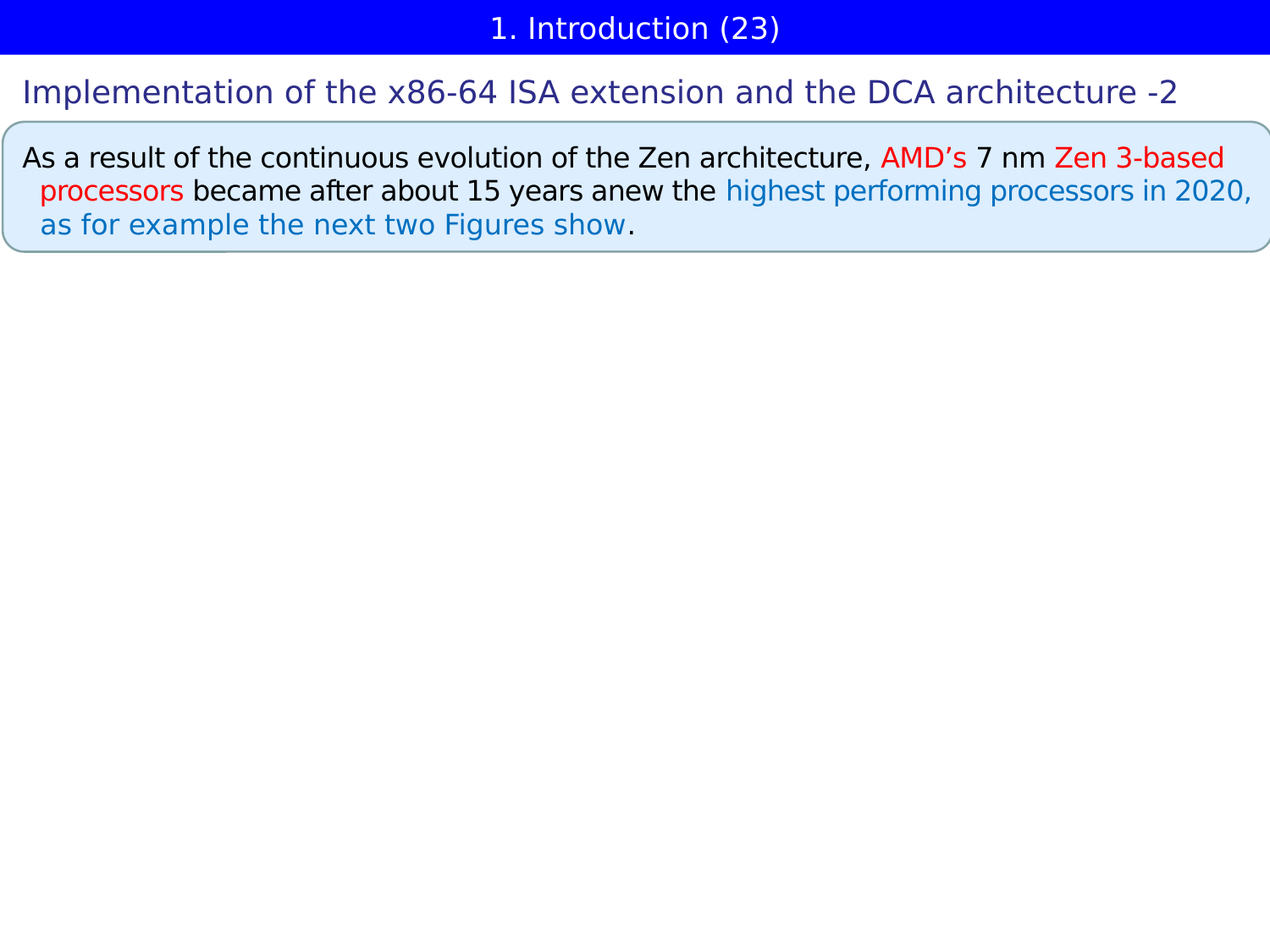

# 1. Introduction (23)
Implementation of the x86-64 ISA extension and the DCA architecture -2

As a result of the continuous evolution of the Zen architecture, AMD’s 7 nm Zen 3-based
  processors became after about 15 years anew the highest performing processors in 2020,
  as for example the next two Figures show.